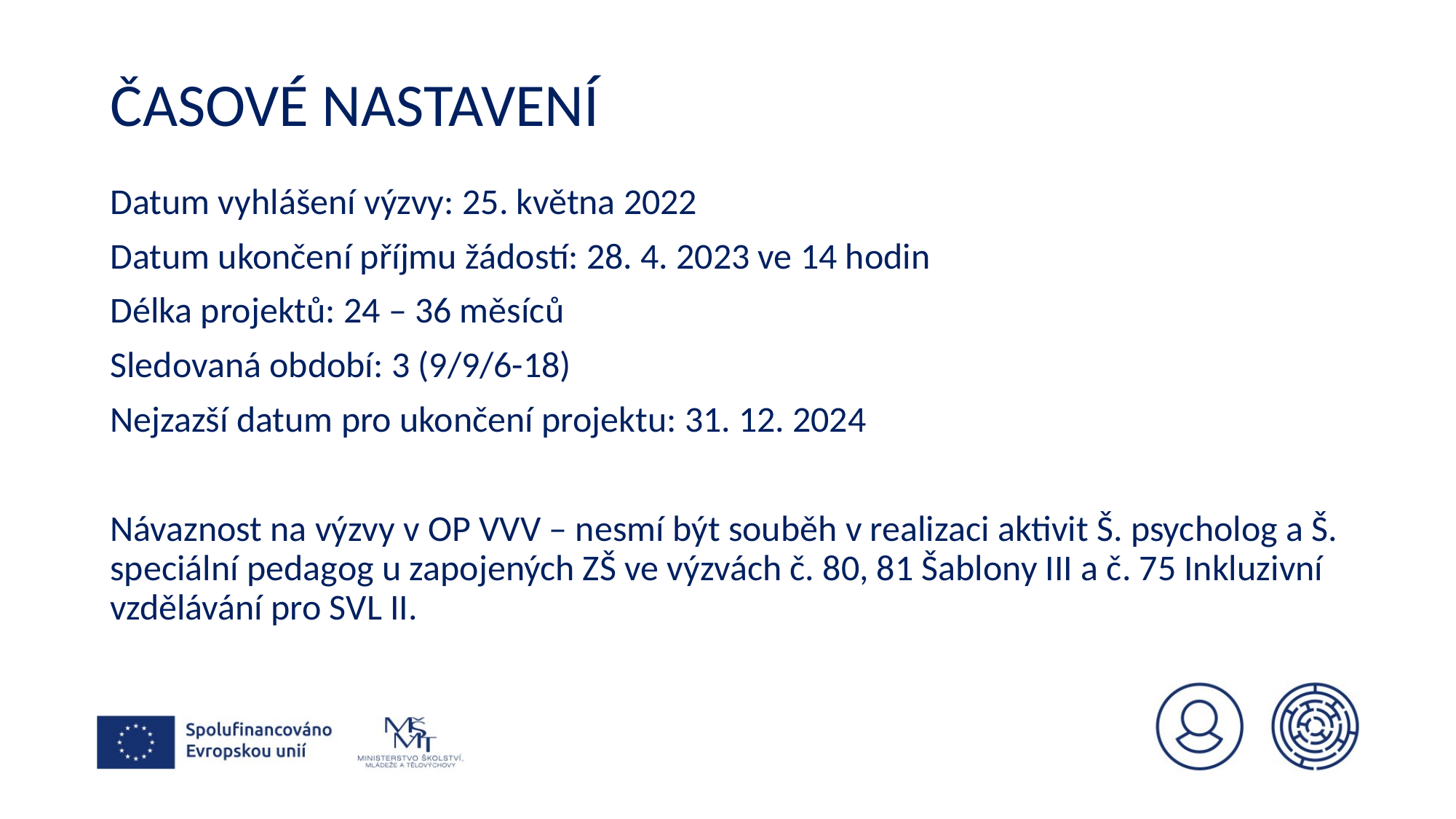

# Časové nastavení
Datum vyhlášení výzvy: 25. května 2022
Datum ukončení příjmu žádostí: 28. 4. 2023 ve 14 hodin
Délka projektů: 24 – 36 měsíců
Sledovaná období: 3 (9/9/6-18)
Nejzazší datum pro ukončení projektu: 31. 12. 2024

Návaznost na výzvy v OP VVV – nesmí být souběh v realizaci aktivit Š. psycholog a Š. speciální pedagog u zapojených ZŠ ve výzvách č. 80, 81 Šablony III a č. 75 Inkluzivní vzdělávání pro SVL II.